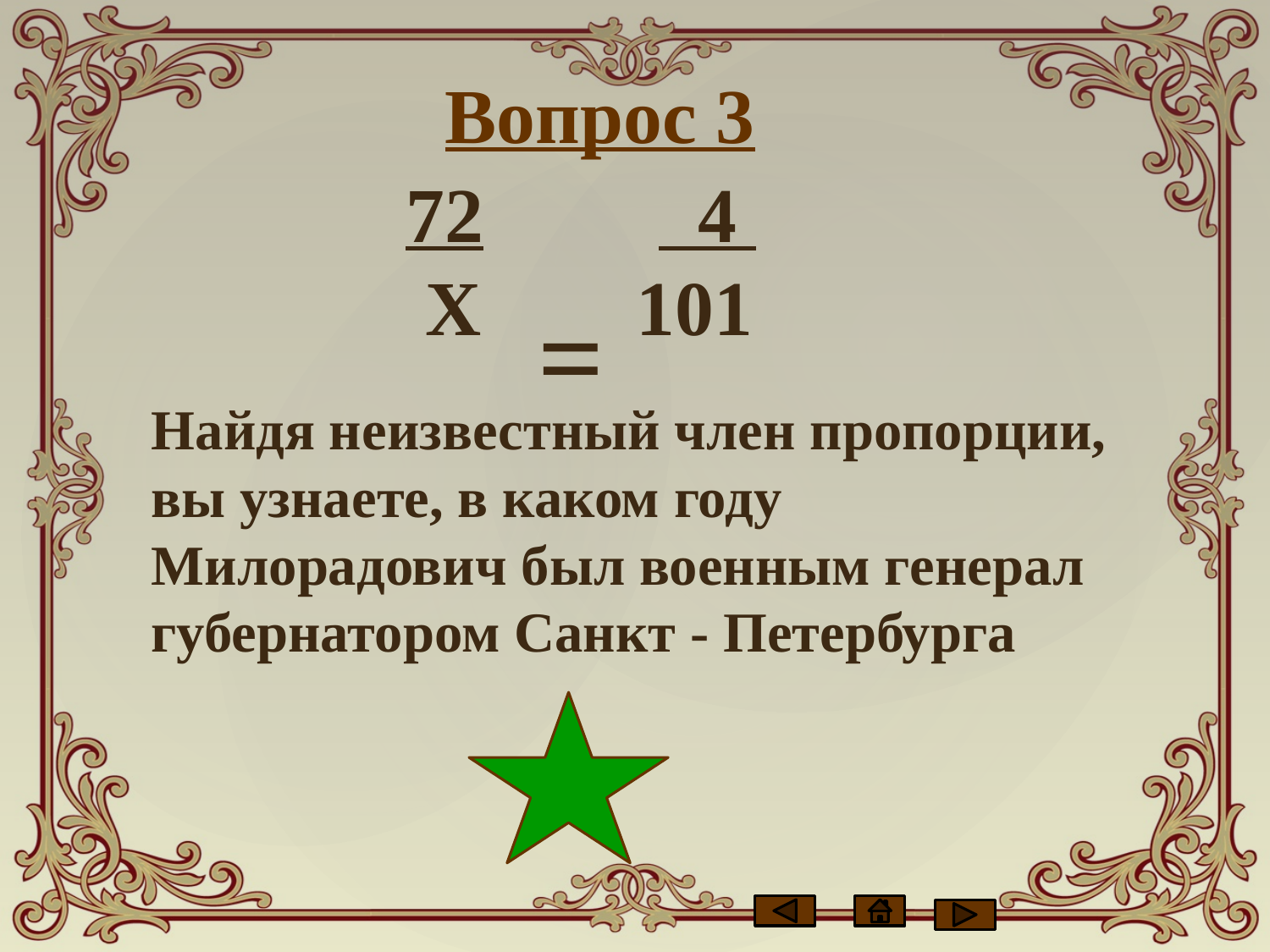

Вопрос 3
           =
          72           4
           Х        101

Найдя неизвестный член пропорции, вы узнаете, в каком году Милорадович был военным генерал губернатором Санкт - Петербурга